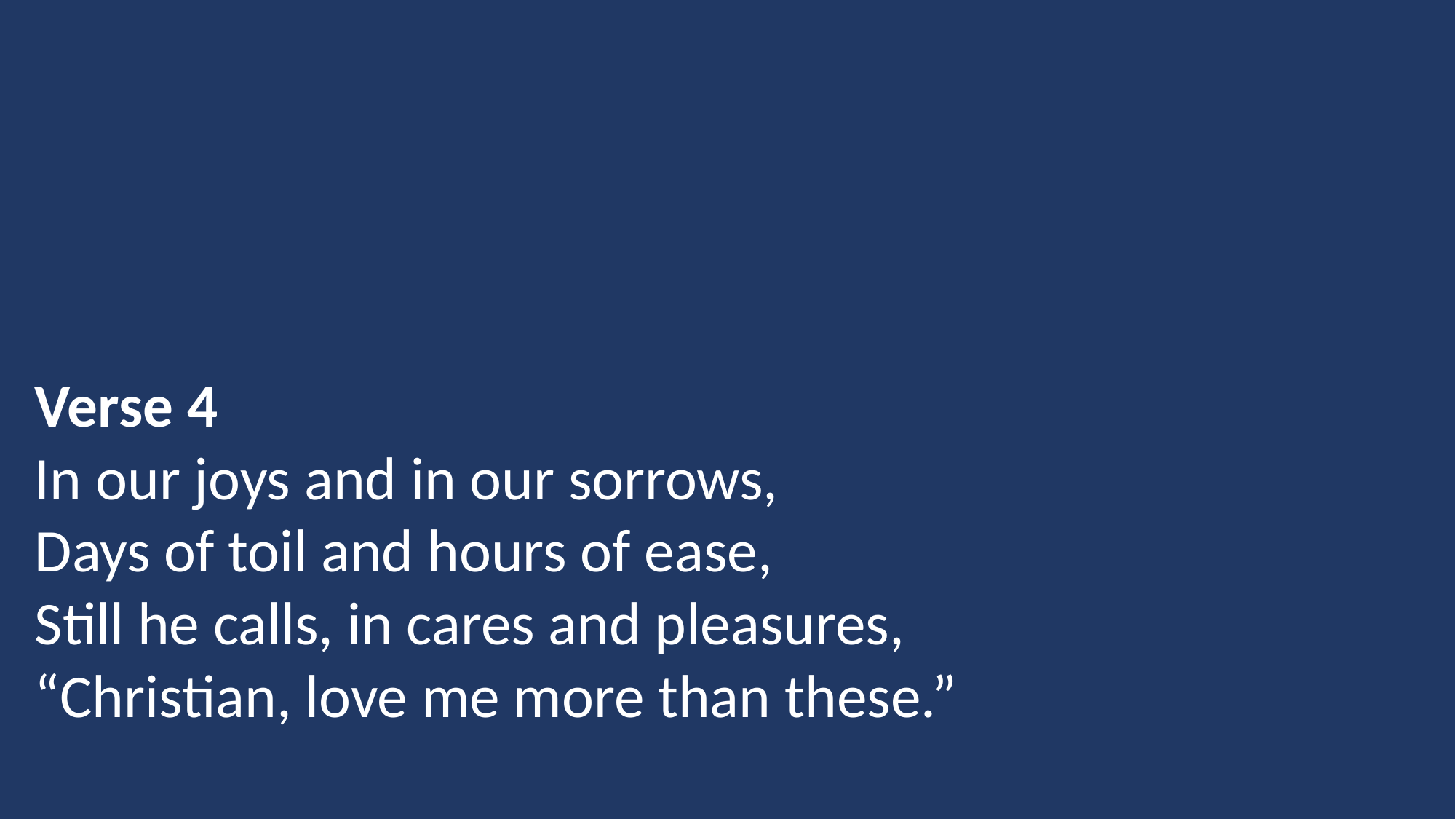

Verse 4
In our joys and in our sorrows,
Days of toil and hours of ease,
Still he calls, in cares and pleasures,
“Christian, love me more than these.”